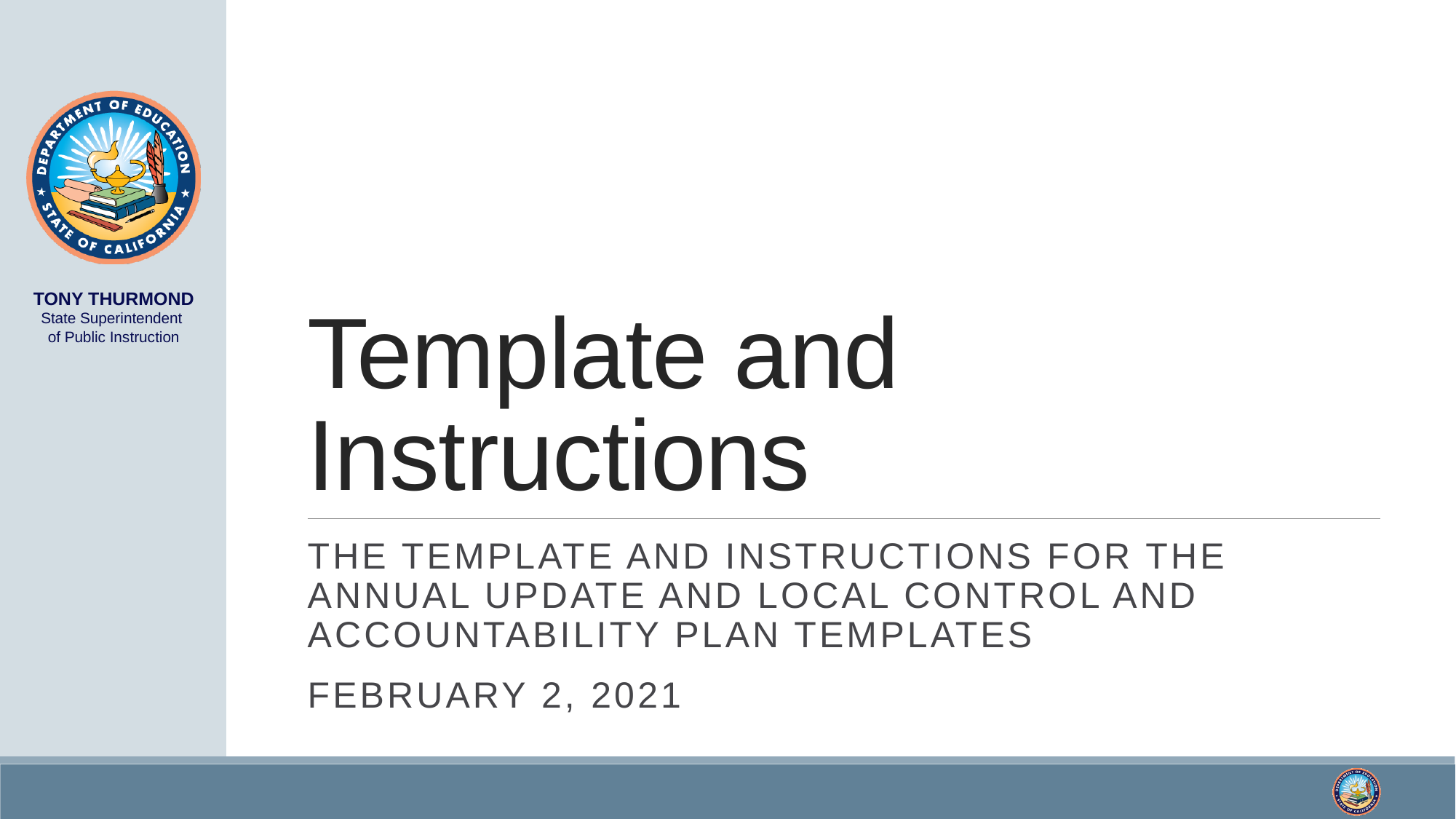

# Template and Instructions
The Template and Instructions for the Annual Update and Local Control and Accountability Plan Templates
February 2, 2021